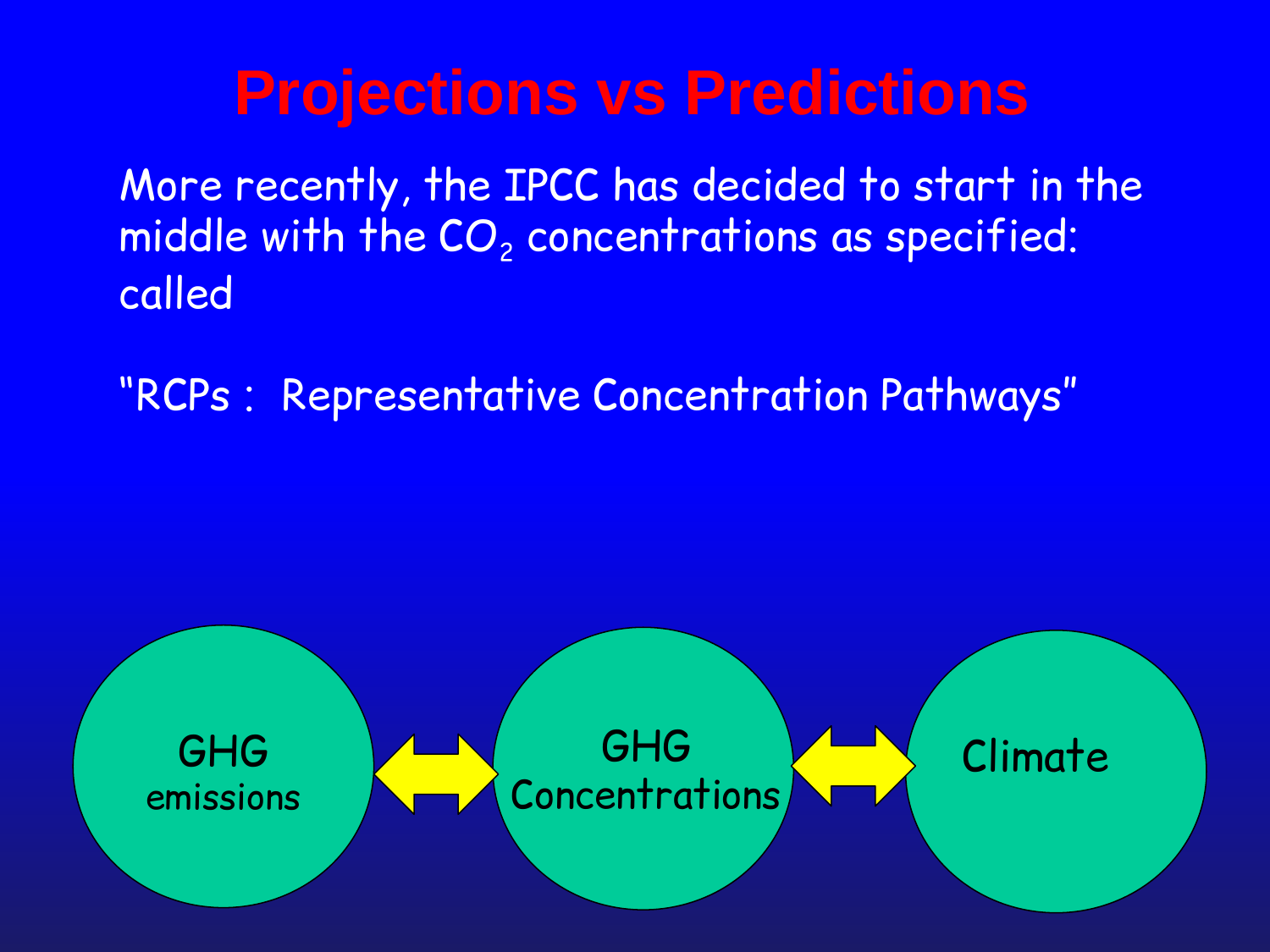

# Projections vs Predictions
More recently, the IPCC has decided to start in the middle with the CO2 concentrations as specified: called

“RCPs :  Representative Concentration Pathways”

GHG emissions

Climate
GHG
Concentrations